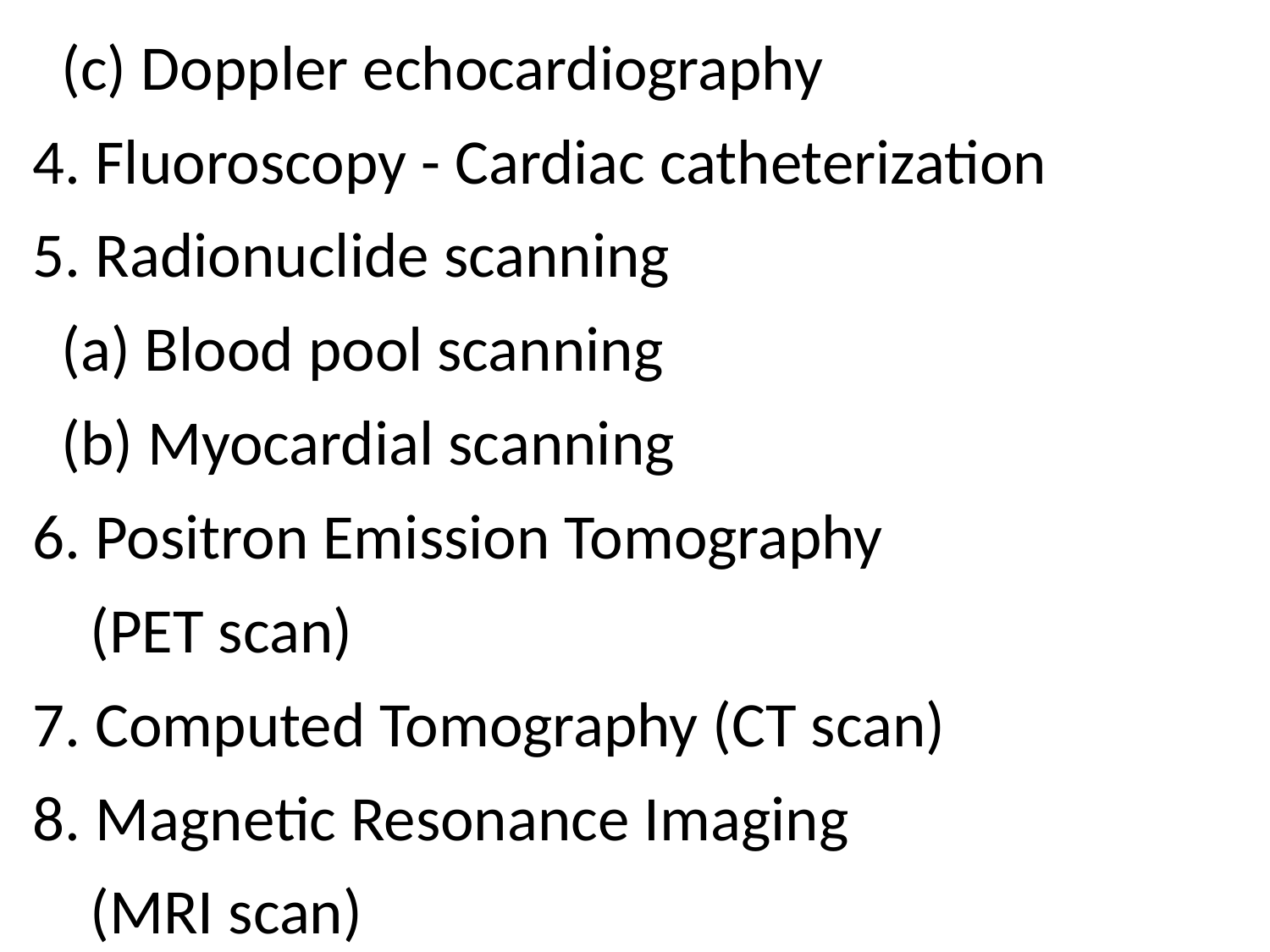

(c) Doppler echocardiography
4. Fluoroscopy - Cardiac catheterization
5. Radionuclide scanning
  (a) Blood pool scanning
  (b) Myocardial scanning
6. Positron Emission Tomography
    (PET scan)
7. Computed Tomography (CT scan)
8. Magnetic Resonance Imaging
    (MRI scan)